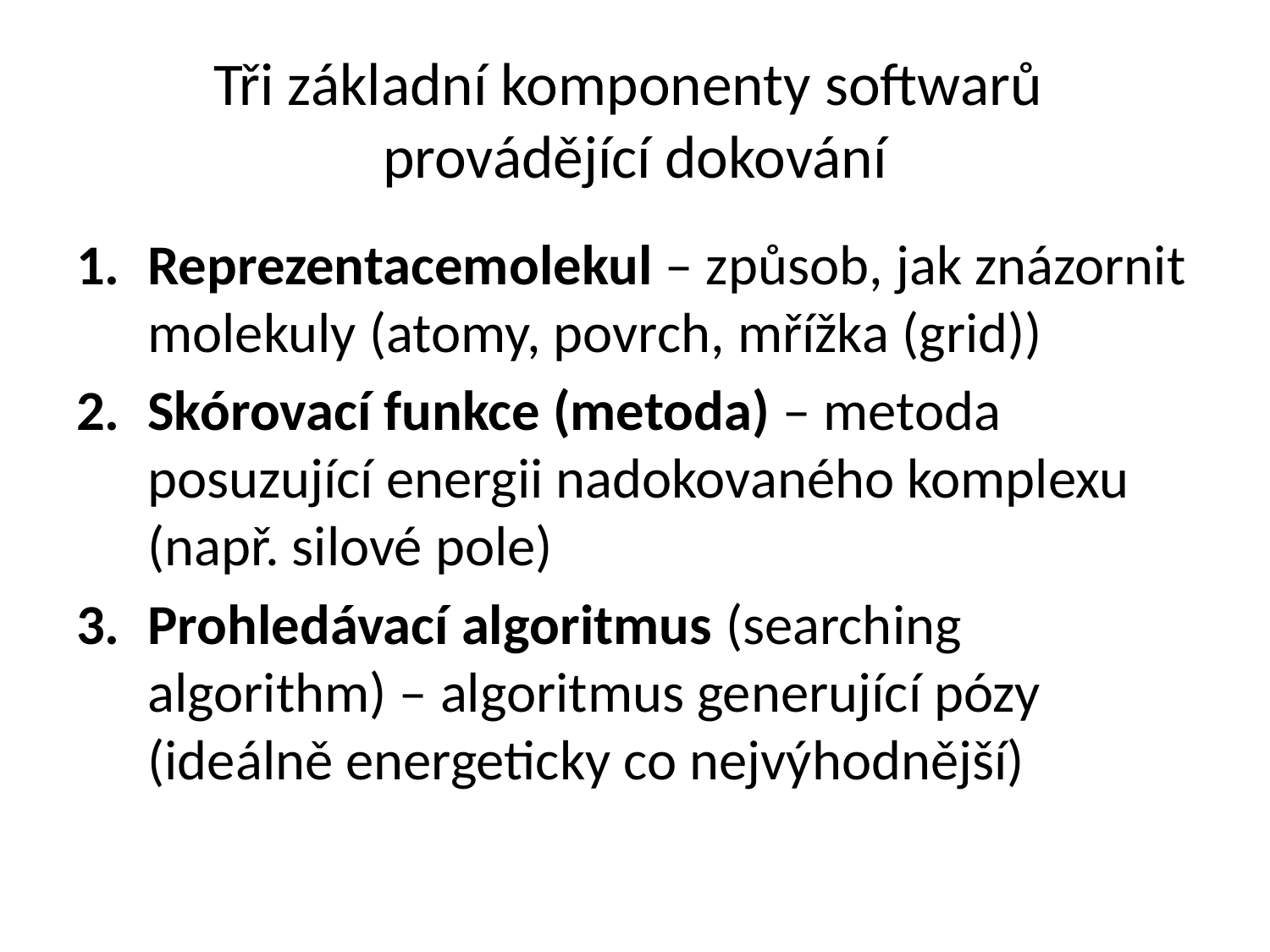

# Tři základní komponenty softwarů provádějící dokování
Reprezentacemolekul – způsob, jak znázornit molekuly (atomy, povrch, mřížka (grid))
Skórovací funkce (metoda) – metoda posuzující energii nadokovaného komplexu (např. silové pole)
Prohledávací algoritmus (searching algorithm) – algoritmus generující pózy (ideálně energeticky co nejvýhodnější)